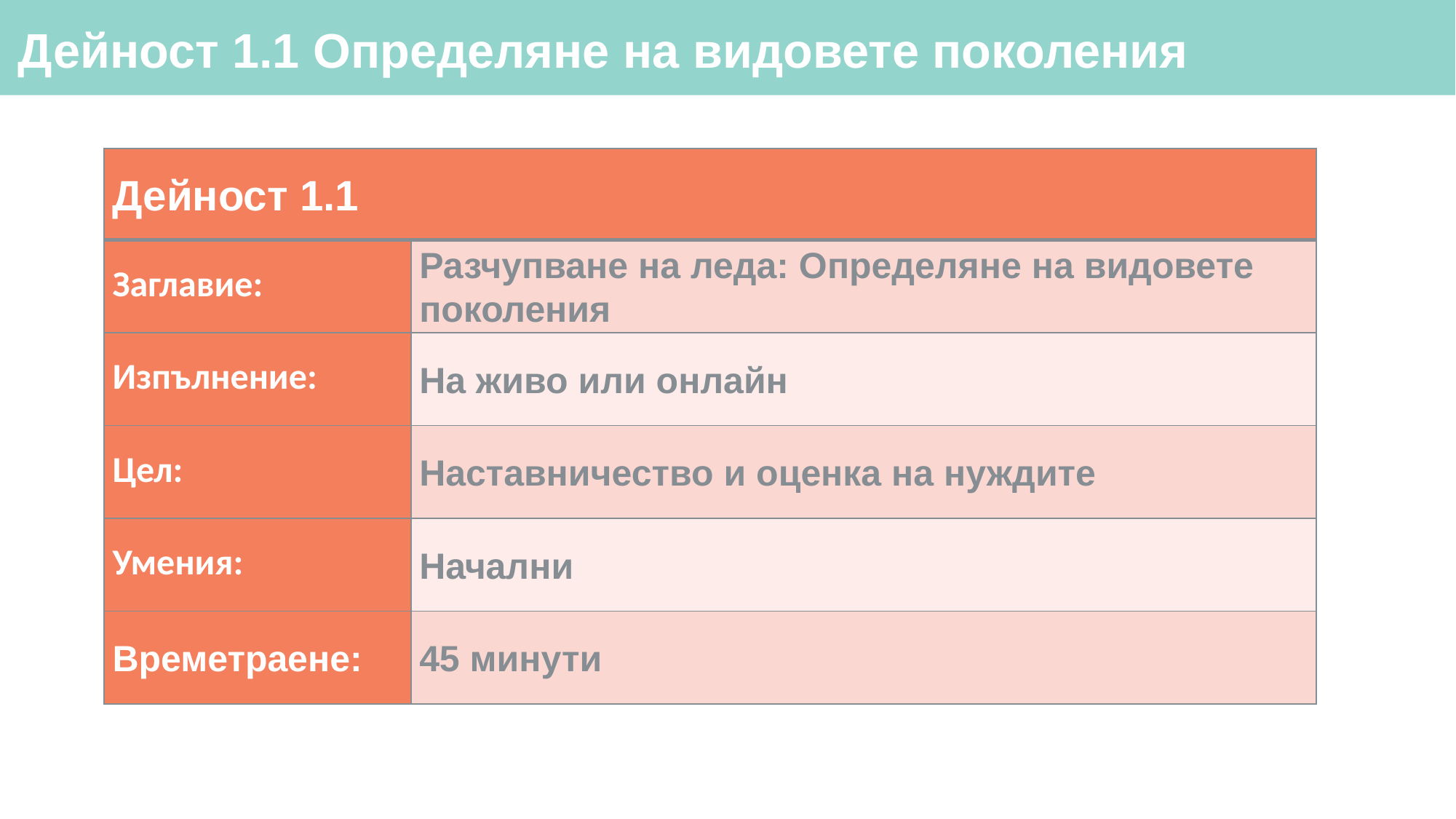

# Дейност 1.1 Определяне на видовете поколения
| Дейност 1.1 |  |
| --- | --- |
| Заглавие: | Разчупване на леда: Определяне на видовете поколения |
| Изпълнение: | На живо или онлайн |
| Цел: | Наставничество и оценка на нуждите |
| Умения: | Начални |
| Времетраене: | 45 минути |